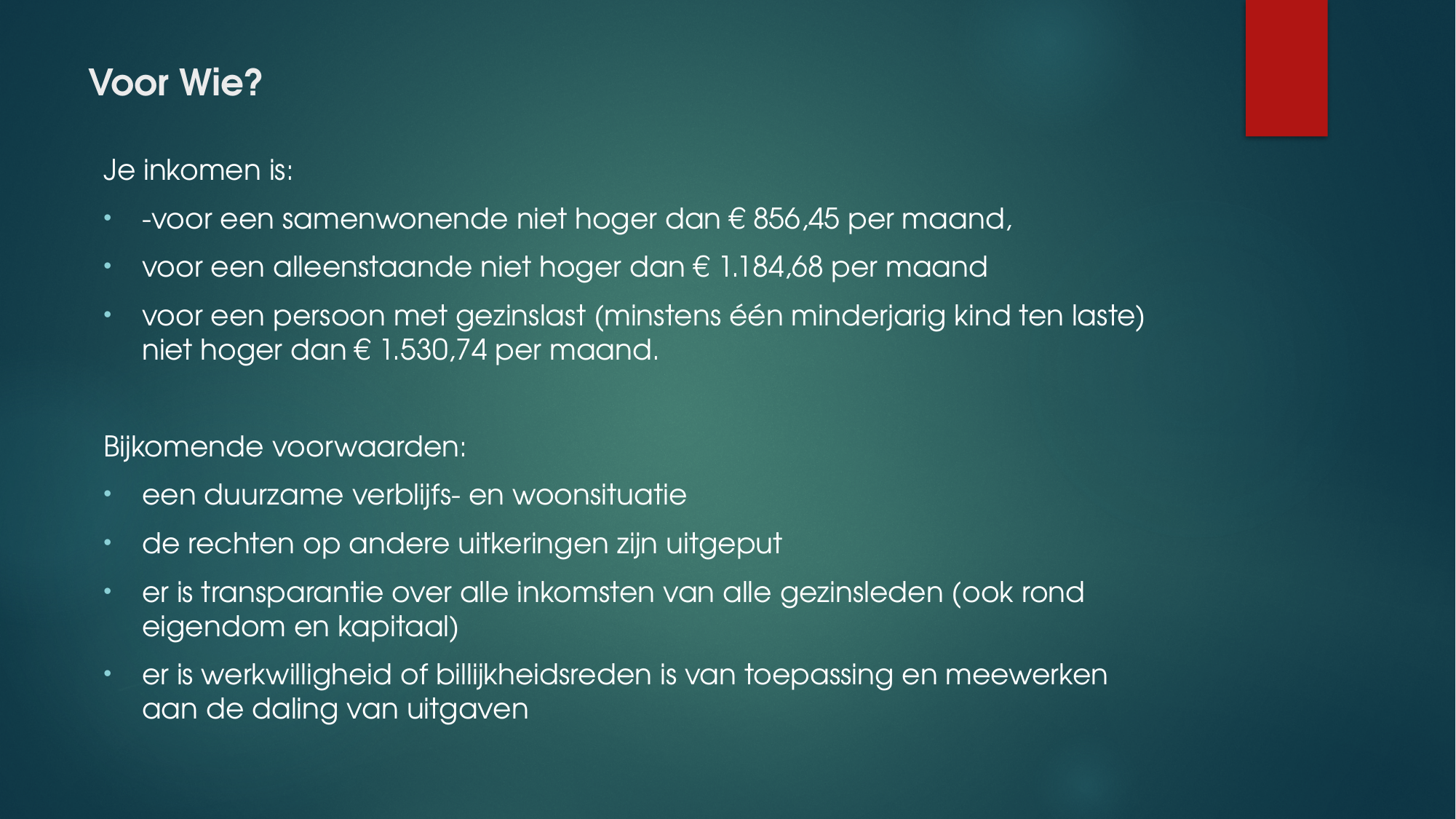

# Voor Wie?
Je inkomen is:
-voor een samenwonende niet hoger dan € 856,45 per maand,
voor een alleenstaande niet hoger dan € 1.184,68 per maand
voor een persoon met gezinslast (minstens één minderjarig kind ten laste) niet hoger dan € 1.530,74 per maand.

Bijkomende voorwaarden:
een duurzame verblijfs- en woonsituatie
de rechten op andere uitkeringen zijn uitgeput
er is transparantie over alle inkomsten van alle gezinsleden (ook rond eigendom en kapitaal)
er is werkwilligheid of billijkheidsreden is van toepassing en meewerken aan de daling van uitgaven